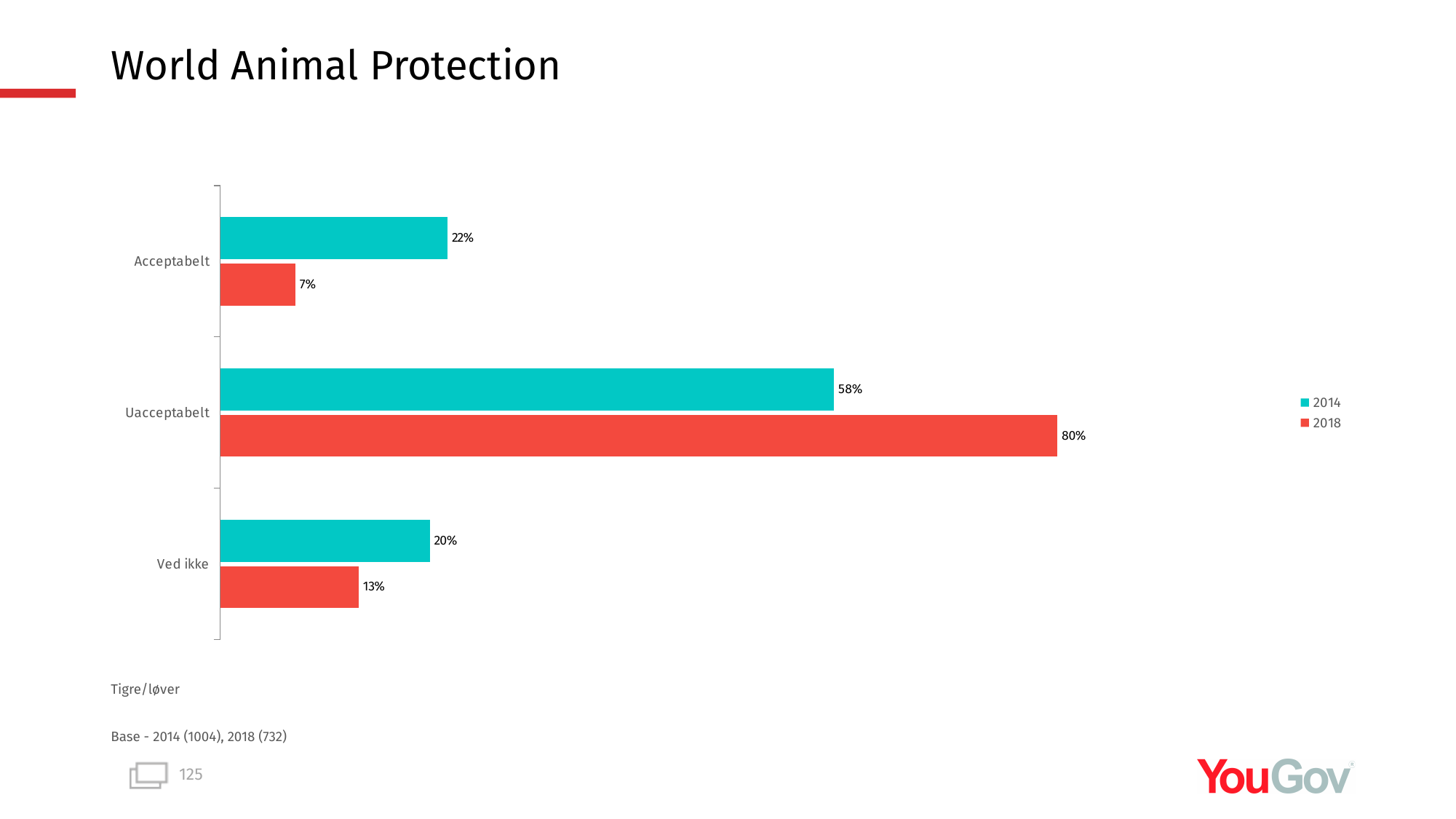

# World Animal Protection

### Chart

| Category | 2018 | 2014 |
|---|---|---|
| Ved ikke | 0.1317 | 0.1995 |
| Uacceptabelt | 0.7967 | 0.5841 |
| Acceptabelt | 0.0716 | 0.2164 |
Tigre/løver
Base - 2014 (1004), 2018 (732)